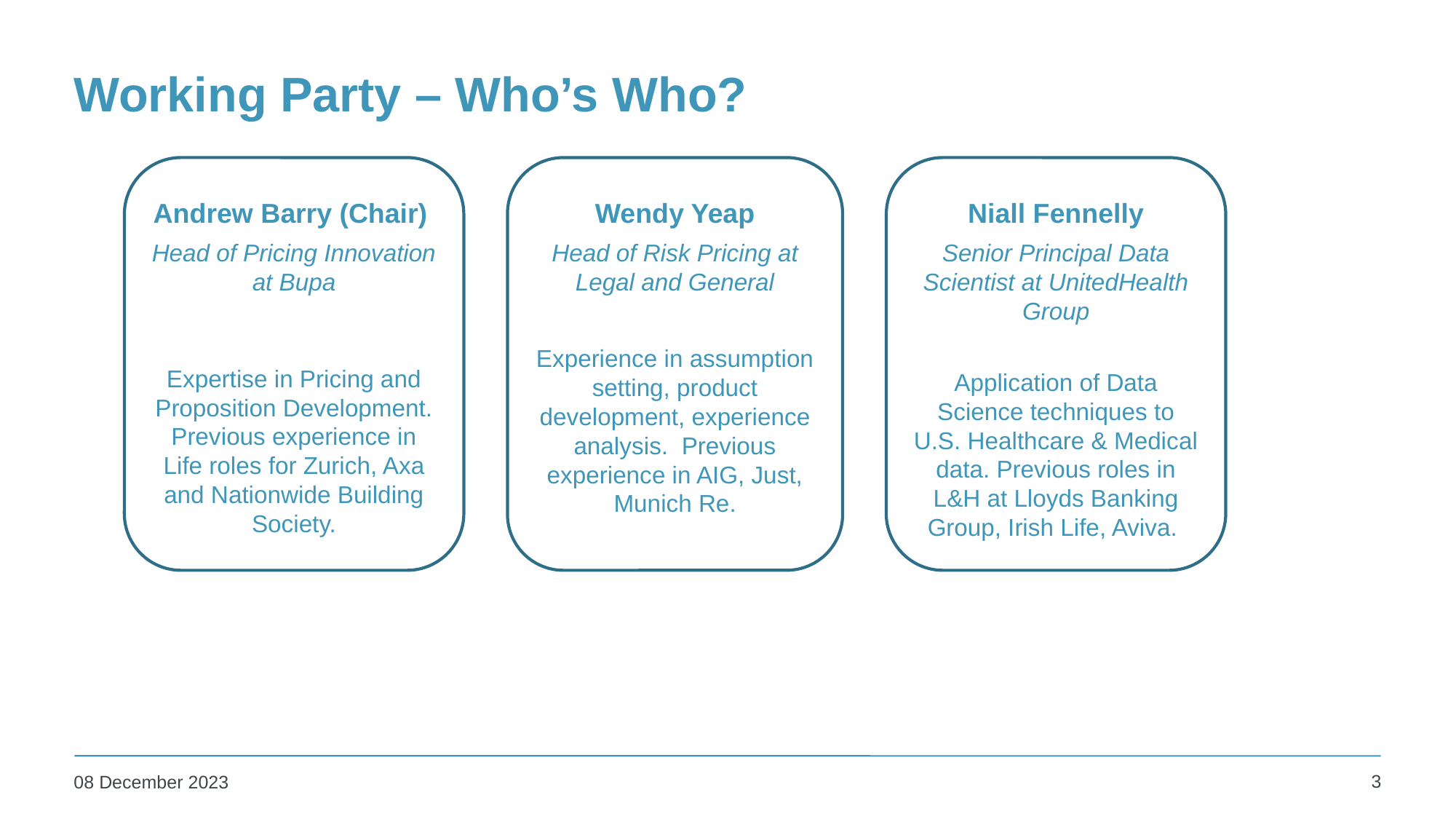

# Working Party – Who’s Who?
Andrew Barry (Chair)
Head of Pricing Innovation at Bupa

Expertise in Pricing and Proposition Development. Previous experience in Life roles for Zurich, Axa and Nationwide Building Society.
Wendy Yeap
Head of Risk Pricing at Legal and General

Experience in assumption setting, product development, experience analysis.  Previous experience in AIG, Just, Munich Re.
Niall Fennelly
Senior Principal Data Scientist at UnitedHealth Group

Application of Data Science techniques to U.S. Healthcare & Medical data. Previous roles in L&H at Lloyds Banking Group, Irish Life, Aviva.

3
08 December 2023